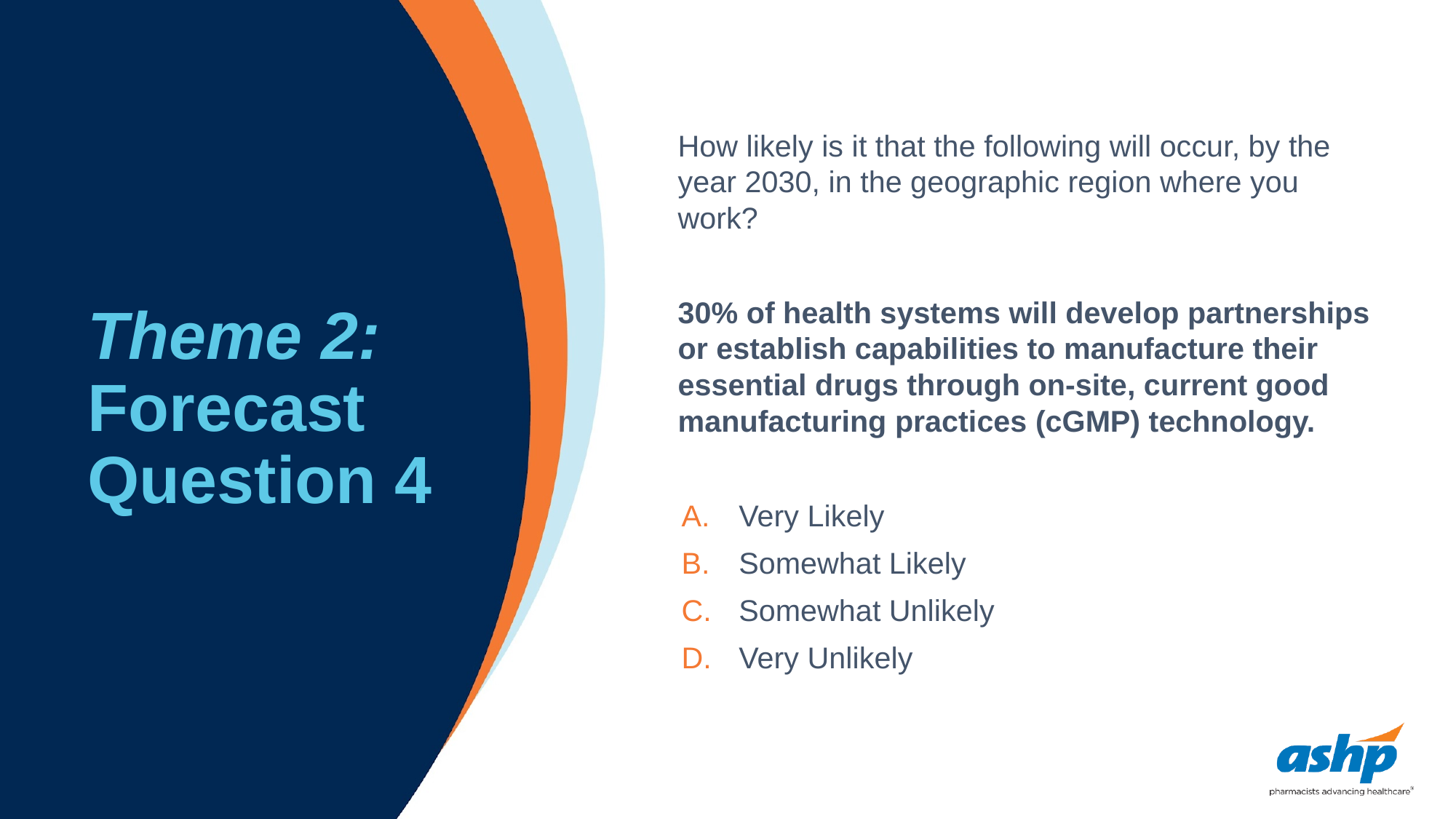

# Theme 2: Forecast Question 4
How likely is it that the following will occur, by the year 2030, in the geographic region where you work?

30% of health systems will develop partnerships or establish capabilities to manufacture their essential drugs through on-site, current good manufacturing practices (cGMP) technology.

Very Likely
Somewhat Likely
Somewhat Unlikely
Very Unlikely